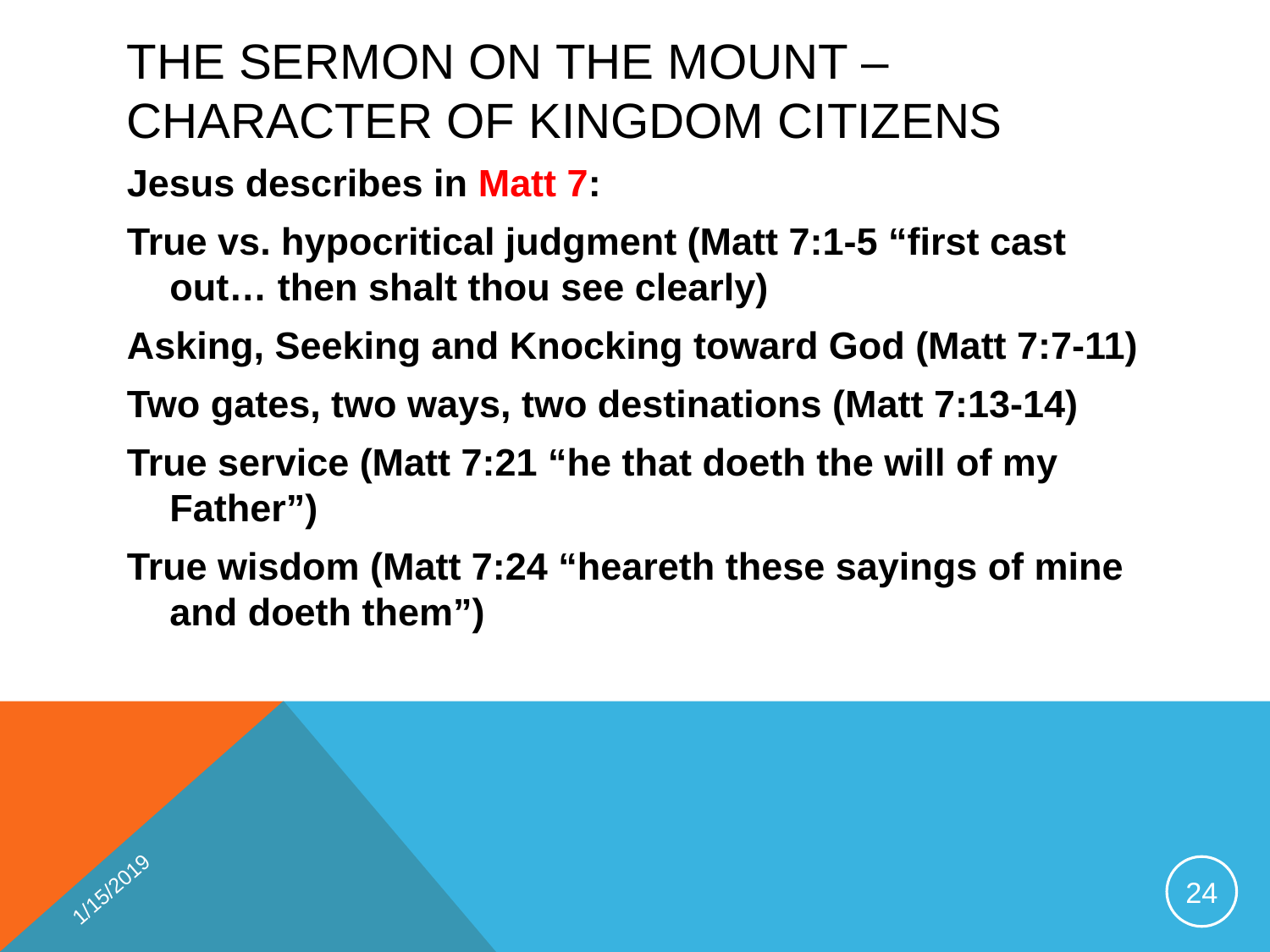

# The Sermon on the Mount – Character of Kingdom Citizens
Jesus describes in Matt 7:
True vs. hypocritical judgment (Matt 7:1-5 “first cast out… then shalt thou see clearly)
Asking, Seeking and Knocking toward God (Matt 7:7-11)
Two gates, two ways, two destinations (Matt 7:13-14)
True service (Matt 7:21 “he that doeth the will of my Father”)
True wisdom (Matt 7:24 “heareth these sayings of mine and doeth them”)
1/15/2019
24